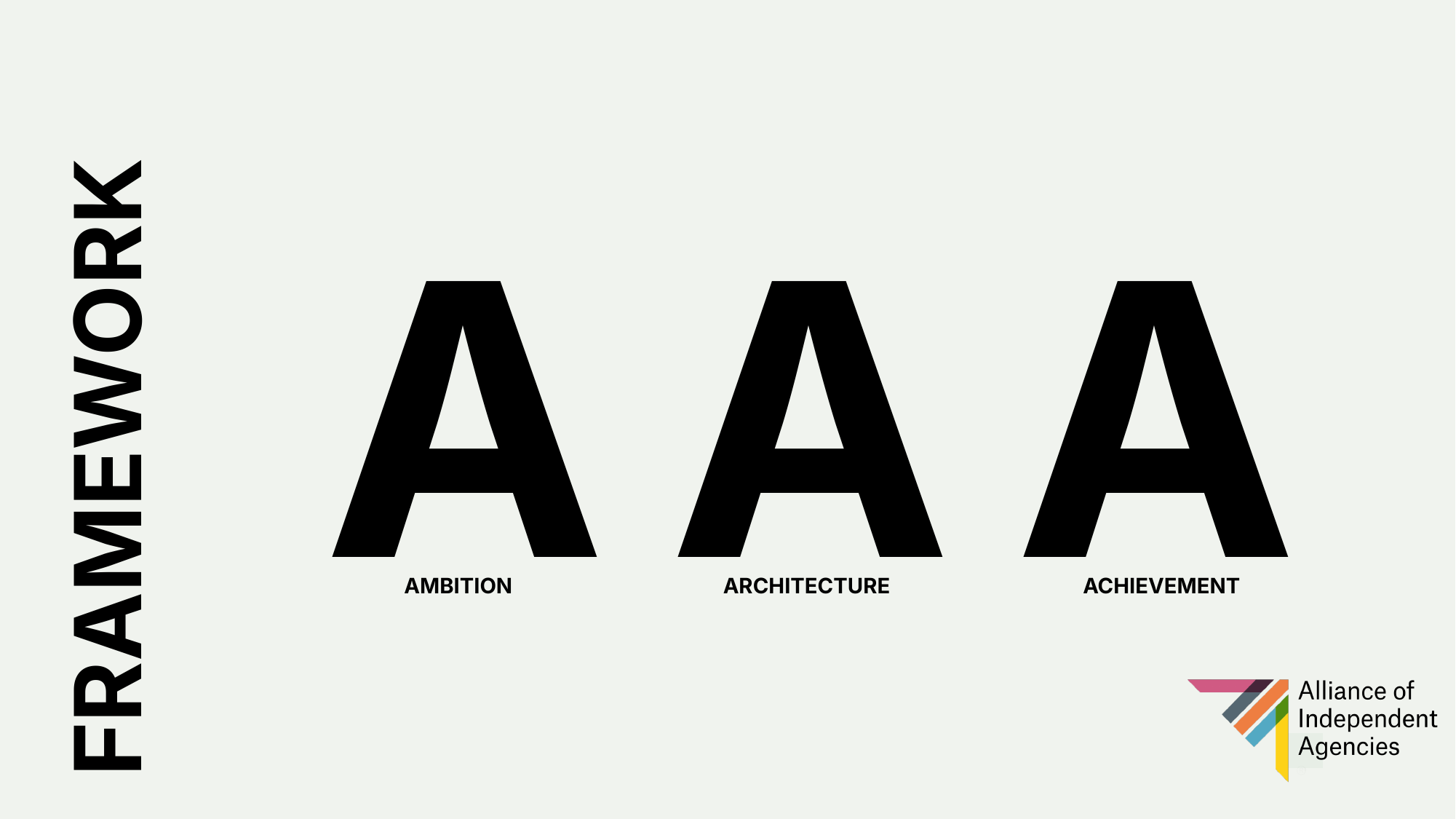

A
A
A
FRAMEWORK
AMBITION
ARCHITECTURE
ACHIEVEMENT